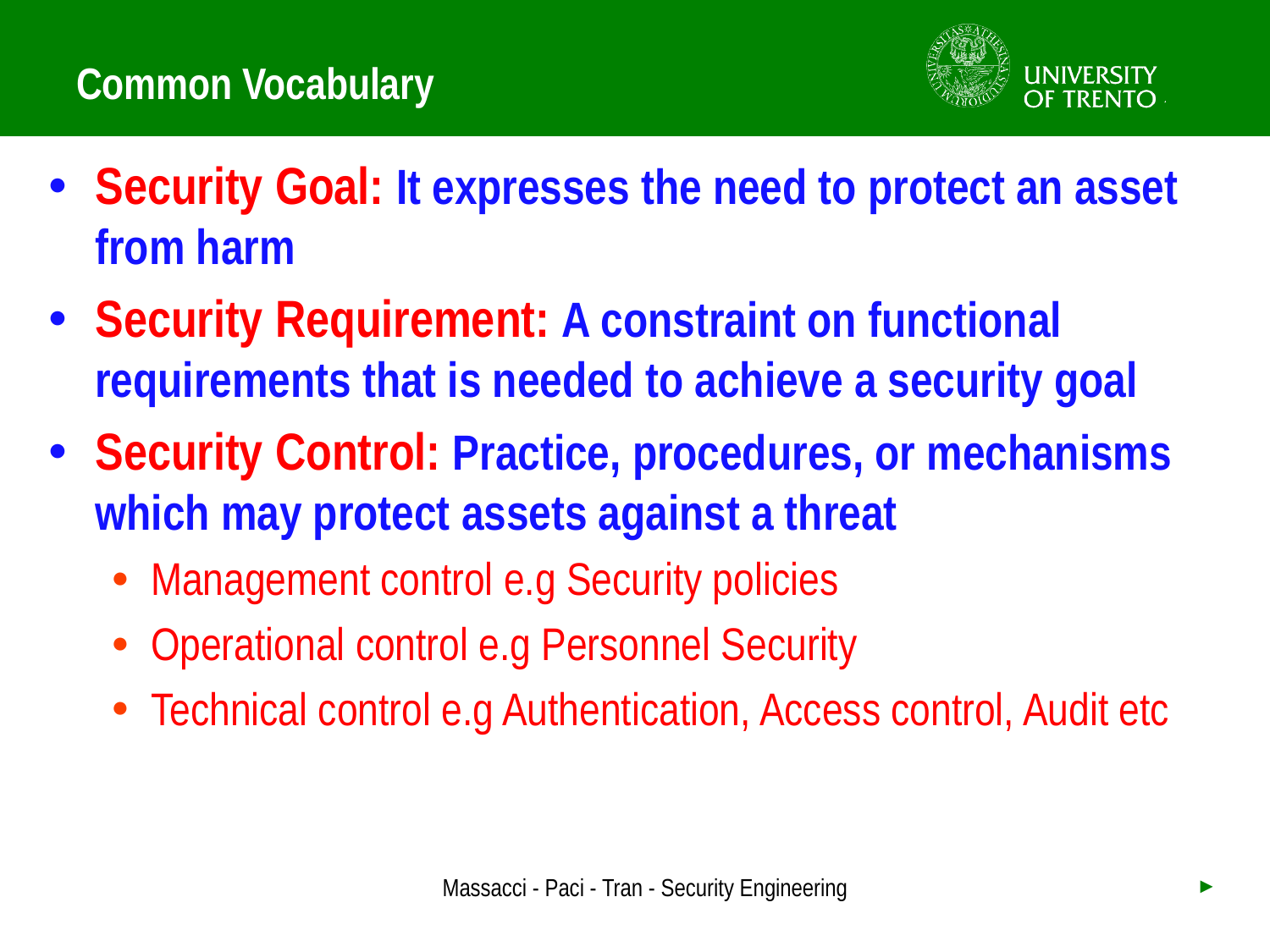

# Common Vocabulary
Security Goal: It expresses the need to protect an asset from harm
Security Requirement: A constraint on functional requirements that is needed to achieve a security goal
Security Control: Practice, procedures, or mechanisms  which may protect assets against a threat
Management control e.g Security policies
Operational control e.g Personnel Security
Technical control e.g Authentication, Access control, Audit etc

Massacci - Paci - Tran - Security Engineering
►